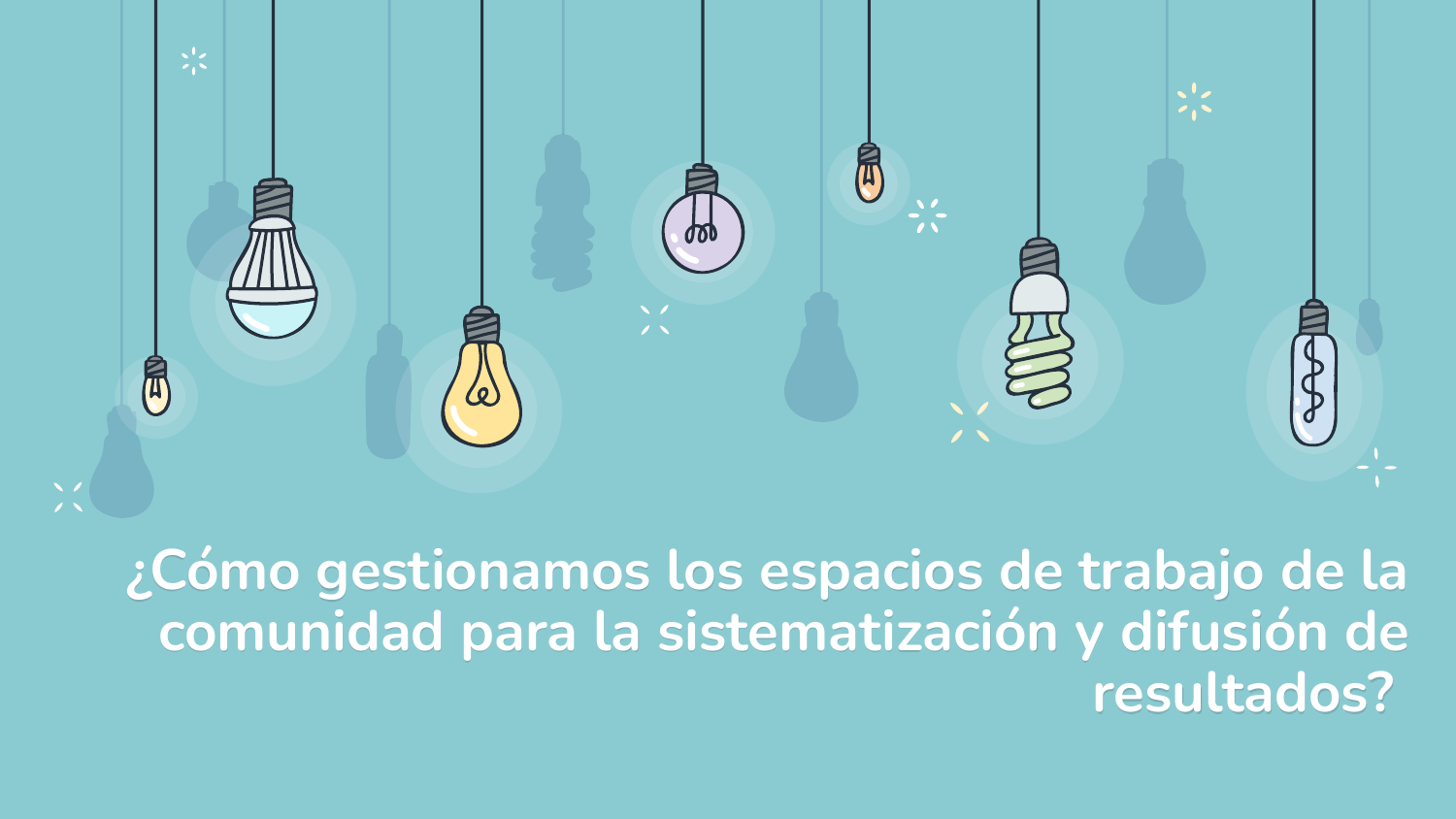

# ¿Cómo gestionamos los espacios de trabajo de la comunidad para la sistematización y difusión de resultados?